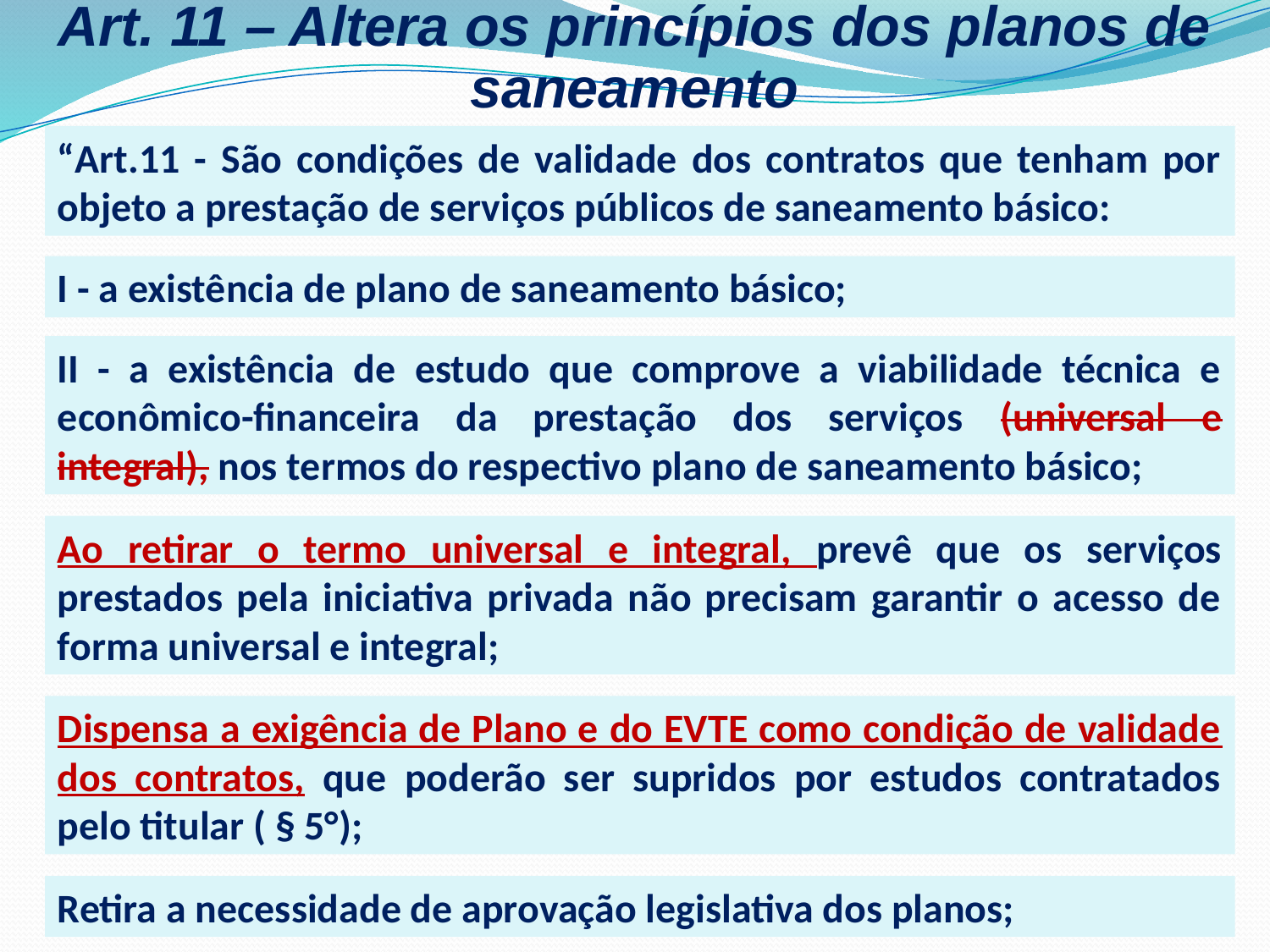

Art. 11 – Altera os princípios dos planos de saneamento
“Art.11 - São condições de validade dos contratos que tenham por objeto a prestação de serviços públicos de saneamento básico:
I - a existência de plano de saneamento básico;
II - a existência de estudo que comprove a viabilidade técnica e econômico-financeira da prestação dos serviços (universal e integral), nos termos do respectivo plano de saneamento básico;
Ao retirar o termo universal e integral, prevê que os serviços prestados pela iniciativa privada não precisam garantir o acesso de forma universal e integral;
Dispensa a exigência de Plano e do EVTE como condição de validade dos contratos, que poderão ser supridos por estudos contratados pelo titular ( § 5°);
Retira a necessidade de aprovação legislativa dos planos;